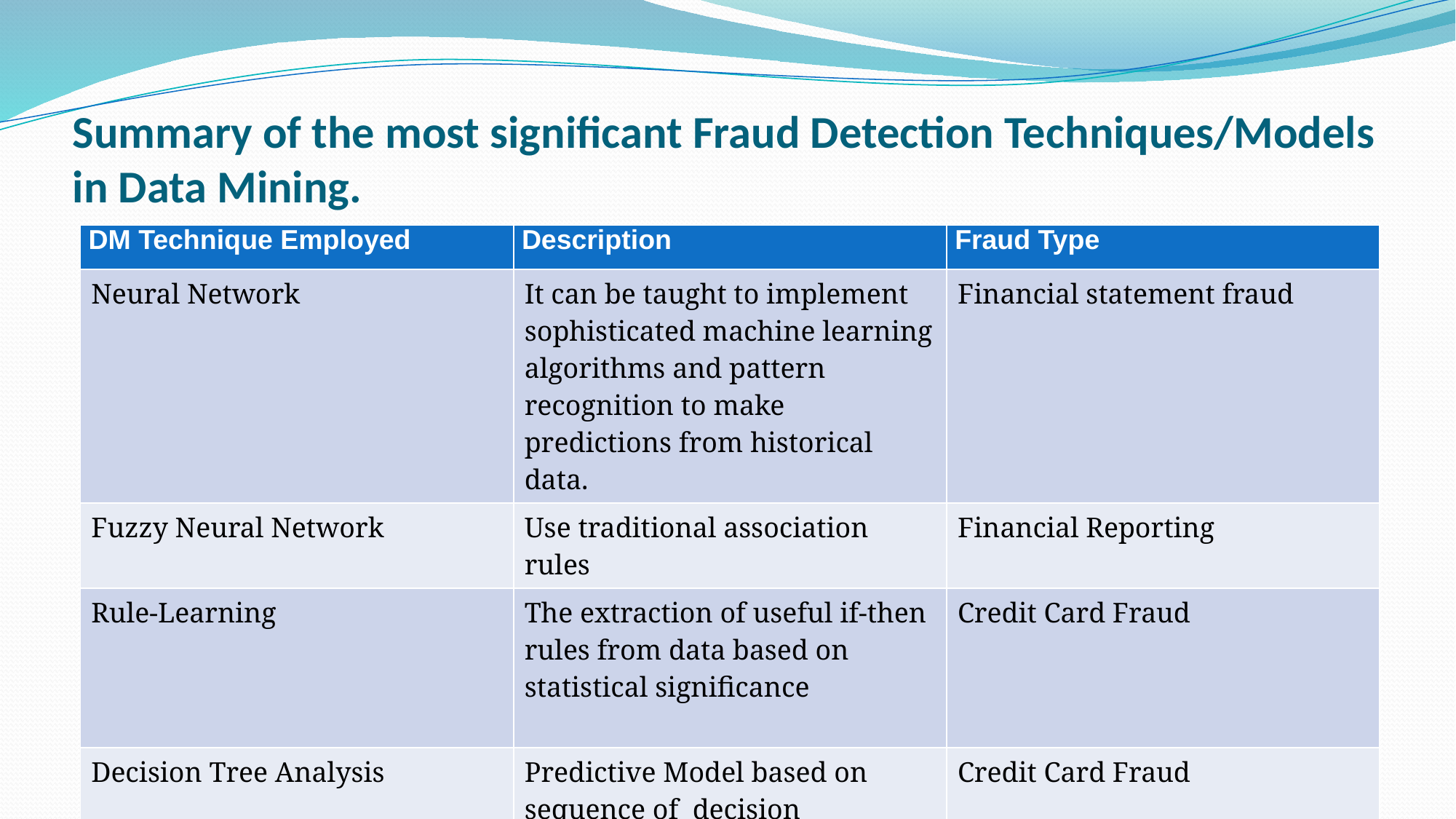

# Summary of the most significant Fraud Detection Techniques/Models in Data Mining.

| DM Technique Employed | Description | Fraud Type |
| --- | --- | --- |
| Neural Network | It can be taught to implement sophisticated machine learning algorithms and pattern recognition to make predictions from historical data. | Financial statement fraud |
| Fuzzy Neural Network | Use traditional association rules | Financial Reporting |
| Rule-Learning | The extraction of useful if-then rules from data based on statistical significance | Credit Card Fraud |
| Decision Tree Analysis | Predictive Model based on sequence of decision | Credit Card Fraud |